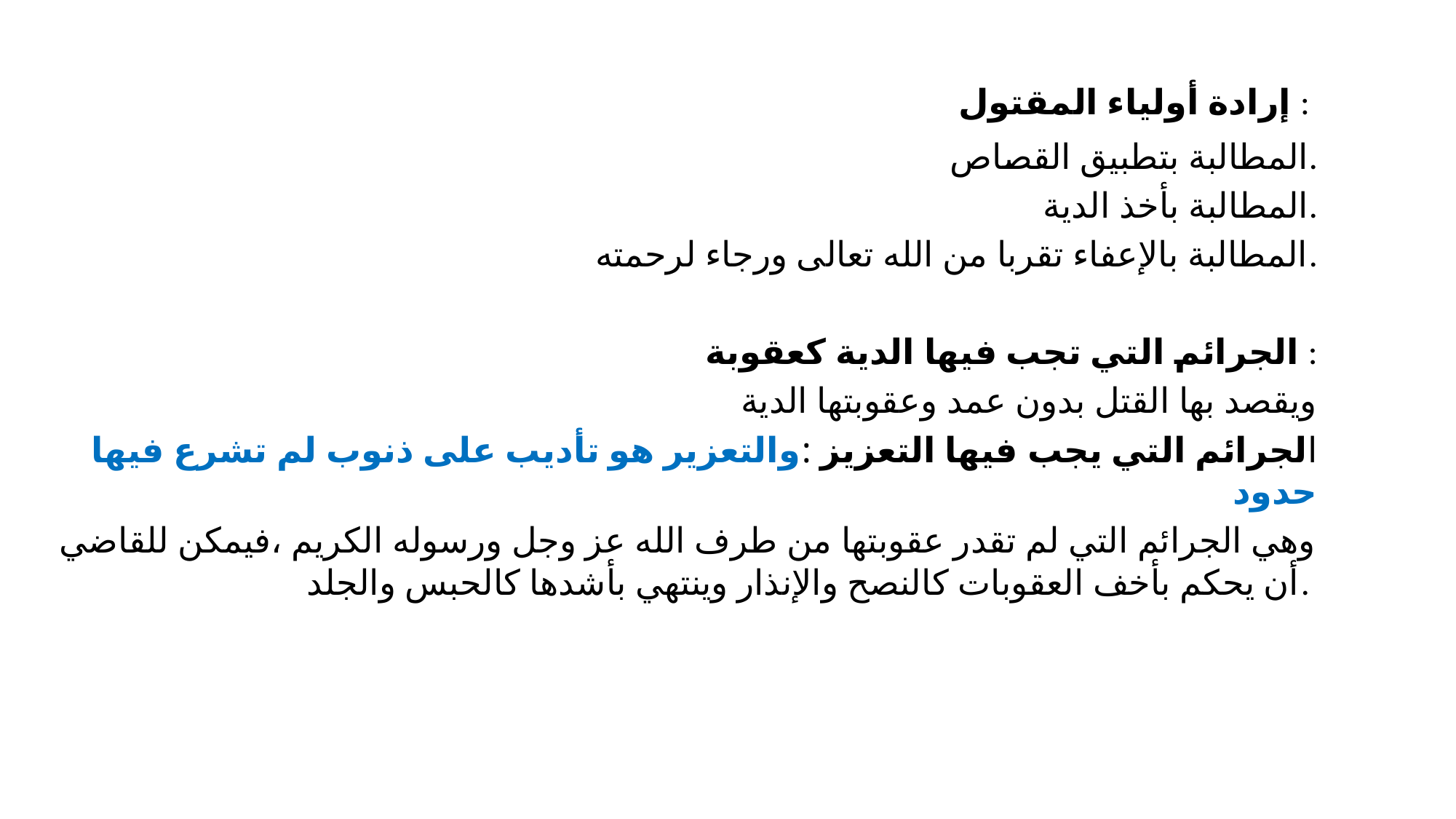

#
	إرادة أولياء المقتول :
	المطالبة بتطبيق القصاص.
	المطالبة بأخذ الدية.
	المطالبة بالإعفاء تقربا من الله تعالى ورجاء لرحمته.

الجرائم التي تجب فيها الدية كعقوبة :
ويقصد بها القتل بدون عمد وعقوبتها الدية
الجرائم التي يجب فيها التعزيز :والتعزير هو تأديب على ذنوب لم تشرع فيها حدود
	وهي الجرائم التي لم تقدر عقوبتها من طرف الله عز وجل ورسوله الكريم ،فيمكن للقاضي أن يحكم بأخف العقوبات كالنصح والإنذار وينتهي بأشدها كالحبس والجلد.